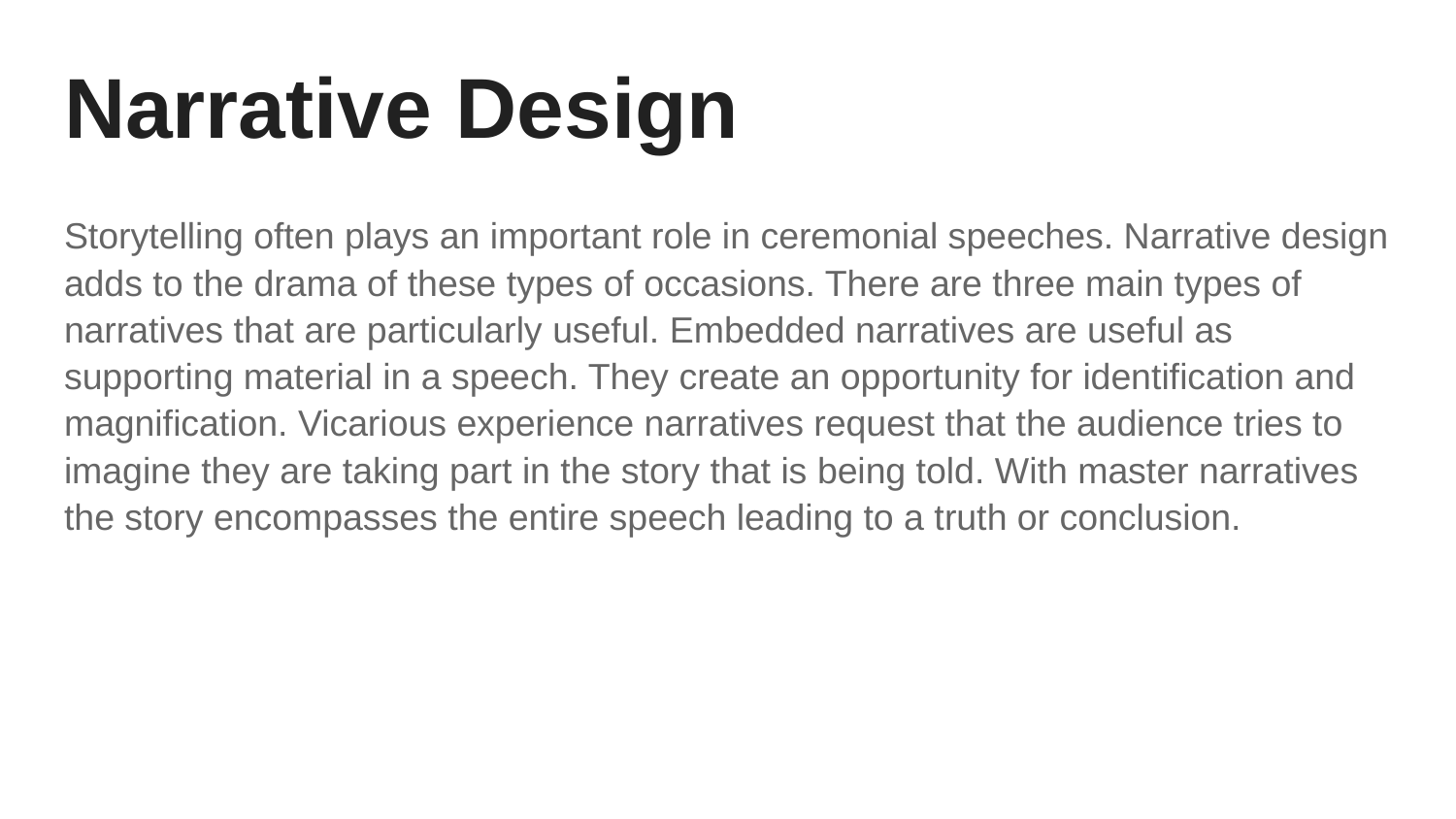

# Narrative Design
Storytelling often plays an important role in ceremonial speeches. Narrative design adds to the drama of these types of occasions. There are three main types of narratives that are particularly useful. Embedded narratives are useful as supporting material in a speech. They create an opportunity for identification and magnification. Vicarious experience narratives request that the audience tries to imagine they are taking part in the story that is being told. With master narratives the story encompasses the entire speech leading to a truth or conclusion.